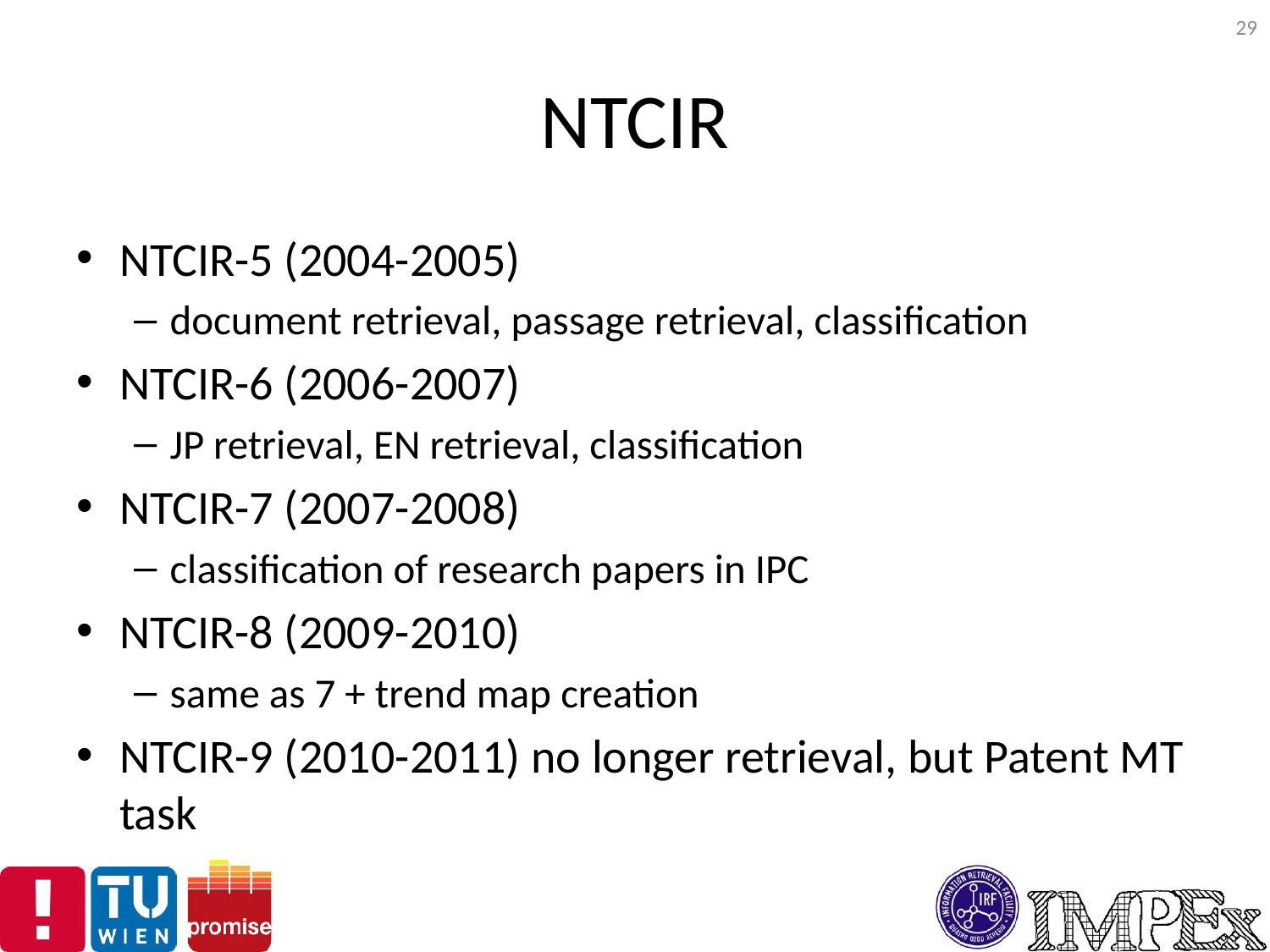

29
# NTCIR
NTCIR-5 (2004-2005)
document retrieval, passage retrieval, classification
NTCIR-6 (2006-2007)
JP retrieval, EN retrieval, classification
NTCIR-7 (2007-2008)
classification of research papers in IPC
NTCIR-8 (2009-2010)
same as 7 + trend map creation
NTCIR-9 (2010-2011) no longer retrieval, but Patent MT task